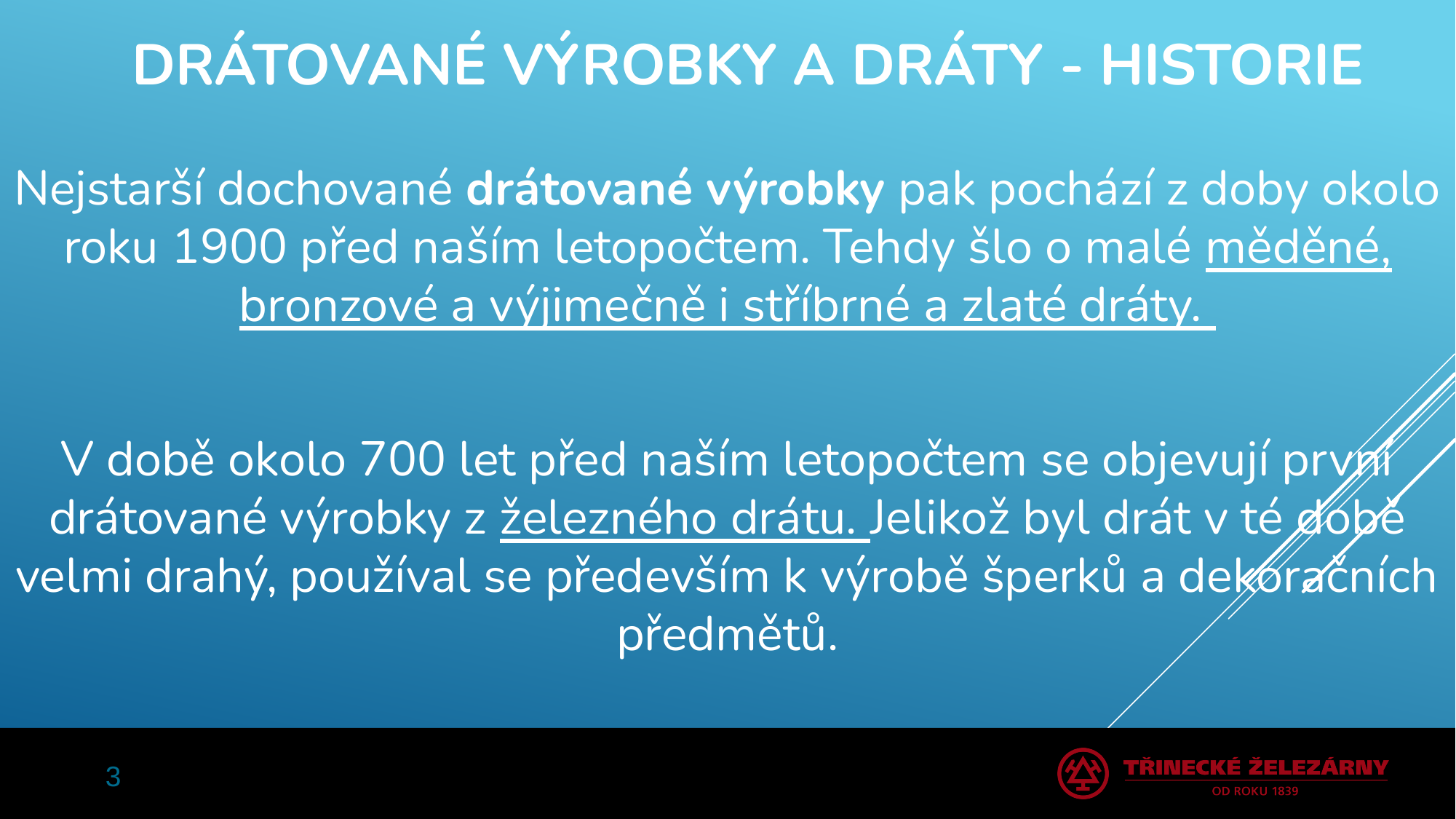

# Drátované výrobky a dráty - historie
Nejstarší dochované drátované výrobky pak pochází z doby okolo roku 1900 před naším letopočtem. Tehdy šlo o malé měděné, bronzové a výjimečně i stříbrné a zlaté dráty.

V době okolo 700 let před naším letopočtem se objevují první drátované výrobky z železného drátu. Jelikož byl drát v té době velmi drahý, používal se především k výrobě šperků a dekoračních předmětů.